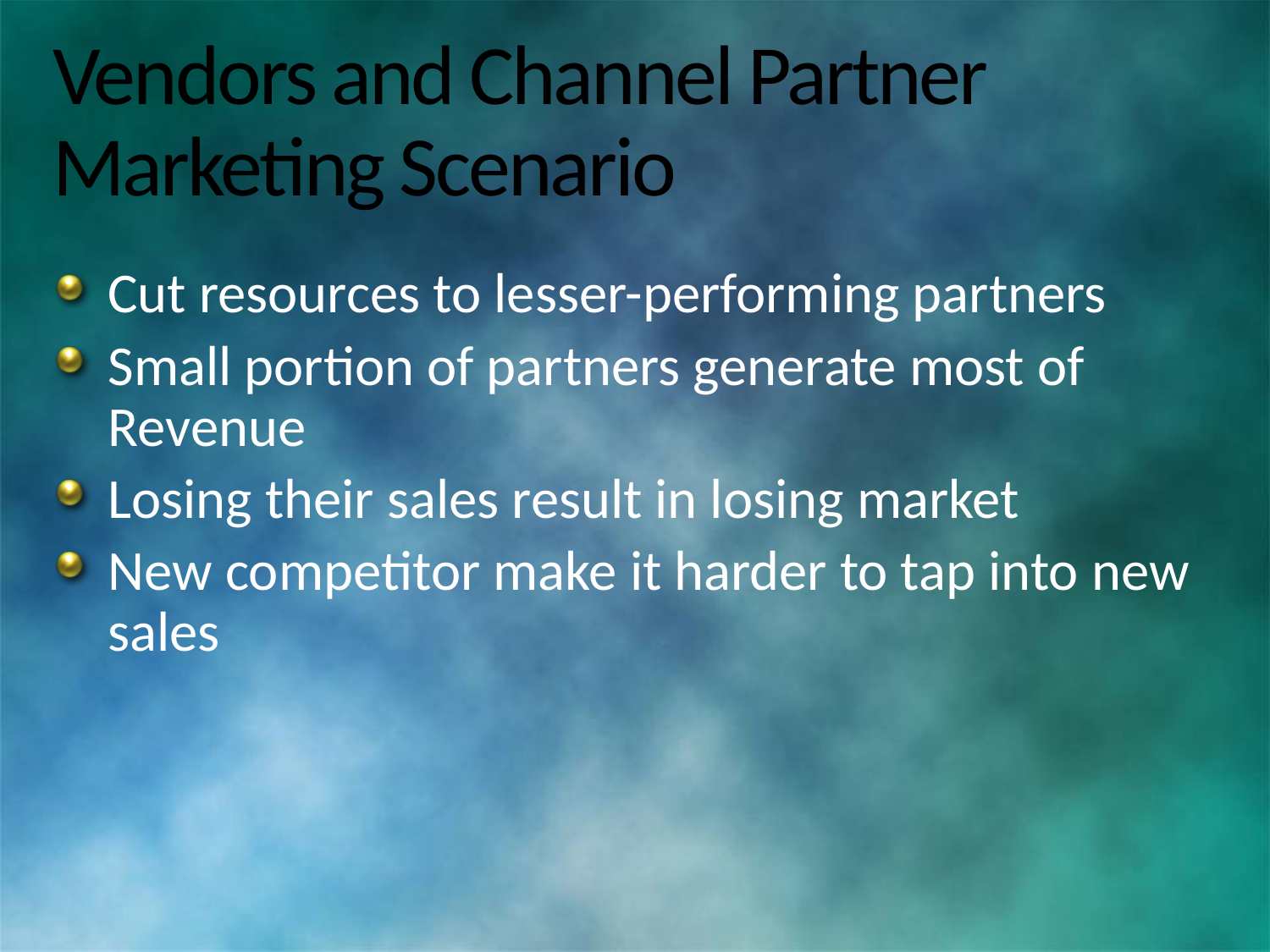

# Vendors and Channel Partner Marketing Scenario
Cut resources to lesser-performing partners
Small portion of partners generate most of Revenue
Losing their sales result in losing market
New competitor make it harder to tap into new sales